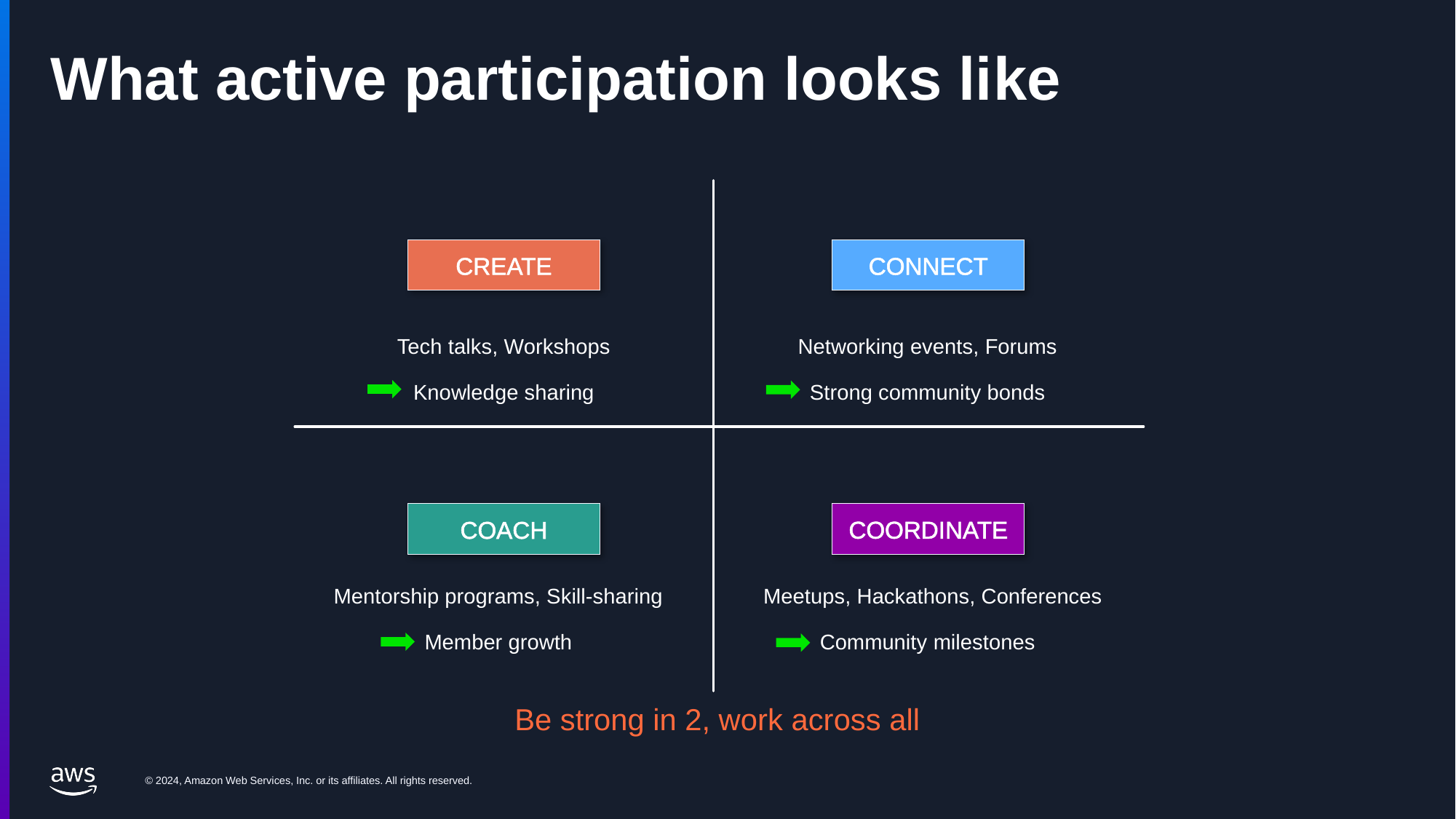

# What active participation looks like
CREATE
CONNECT
Tech talks, Workshops
Networking events, Forums
Knowledge sharing
Strong community bonds

COORDINATE
COACH
Mentorship programs, Skill-sharing
Meetups, Hackathons, Conferences
Member growth
Community milestones

Be strong in 2, work across all